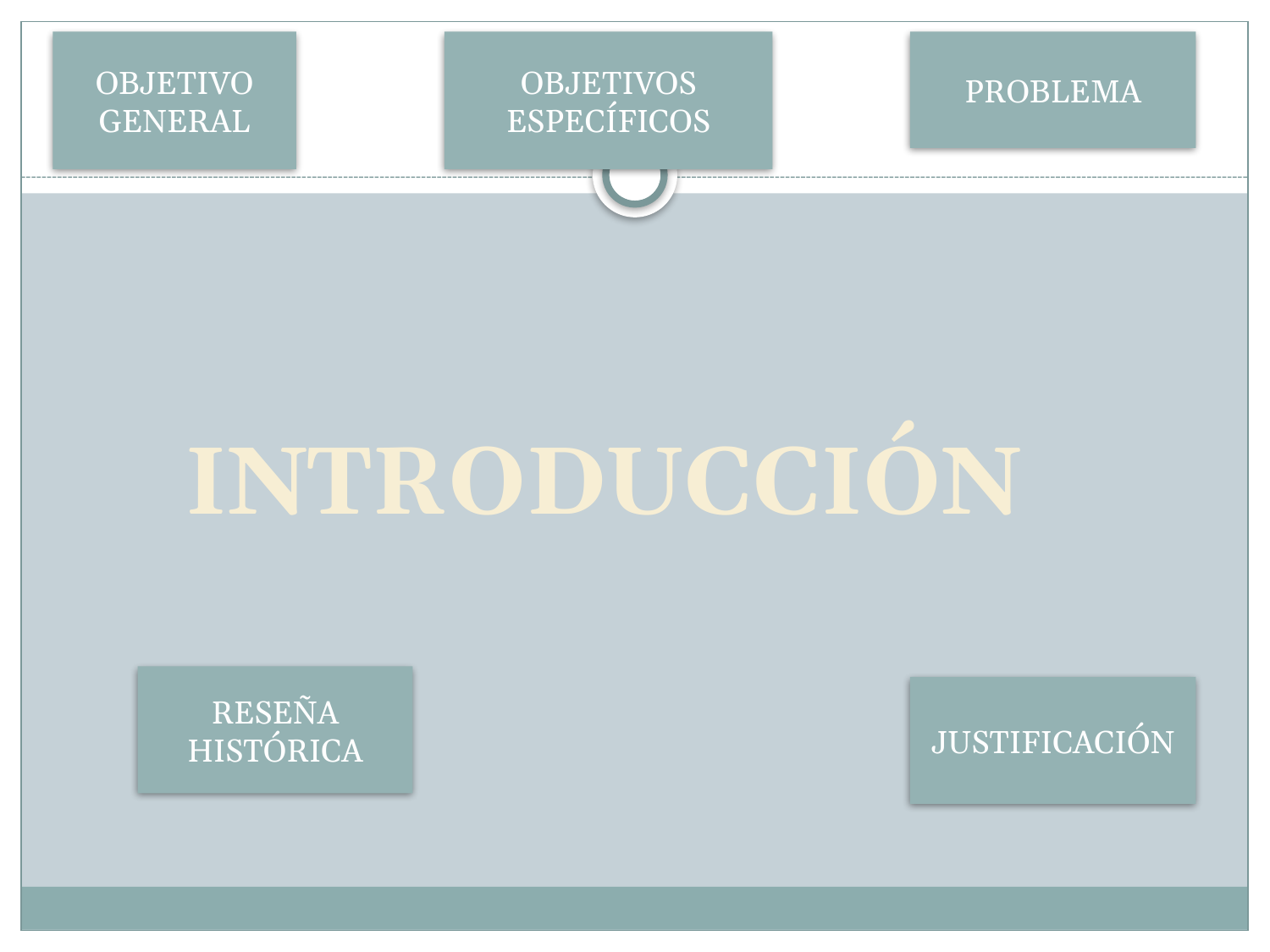

OBJETIVO GENERAL
OBJETIVOS ESPECÍFICOS
PROBLEMA
INTRODUCCIÓN
RESEÑA HISTÓRICA
JUSTIFICACIÓN